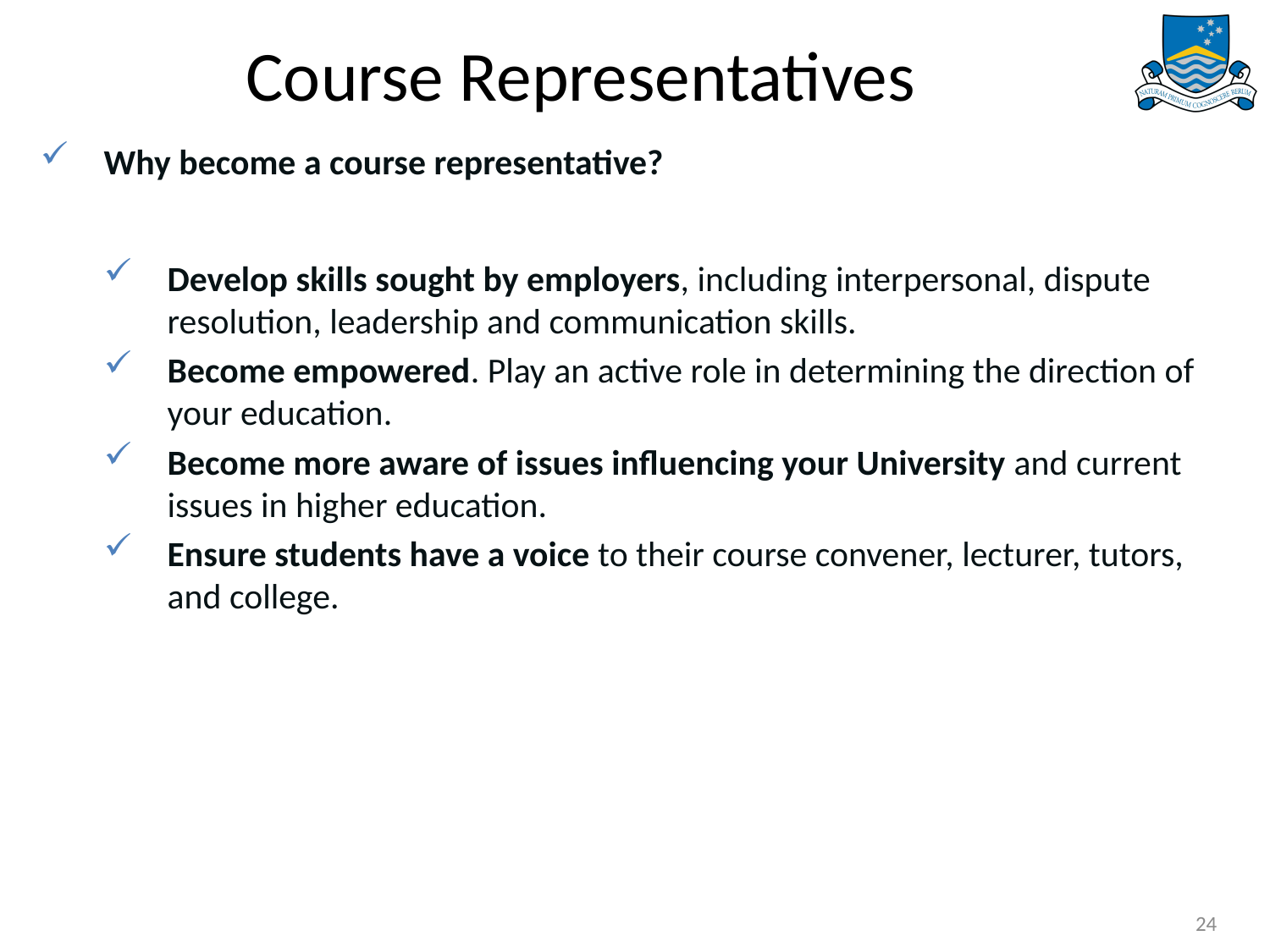

# Course Representatives
Why become a course representative?

Develop skills sought by employers, including interpersonal, dispute resolution, leadership and communication skills.
Become empowered. Play an active role in determining the direction of your education.
Become more aware of issues influencing your University and current issues in higher education.
Ensure students have a voice to their course convener, lecturer, tutors, and college.

24